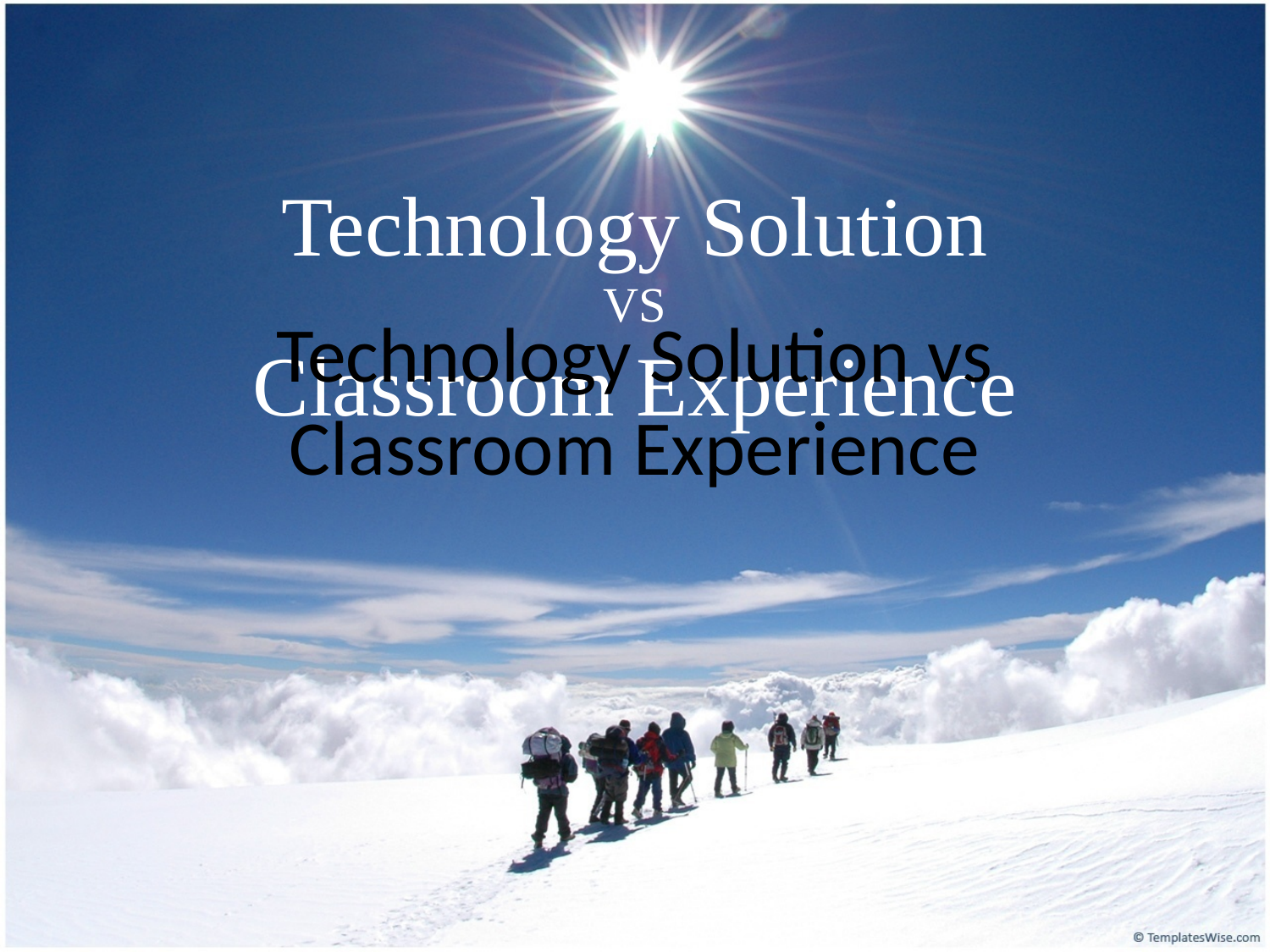

Technology Solution
VS
Classroom Experience

# Technology Solution vs Classroom Experience